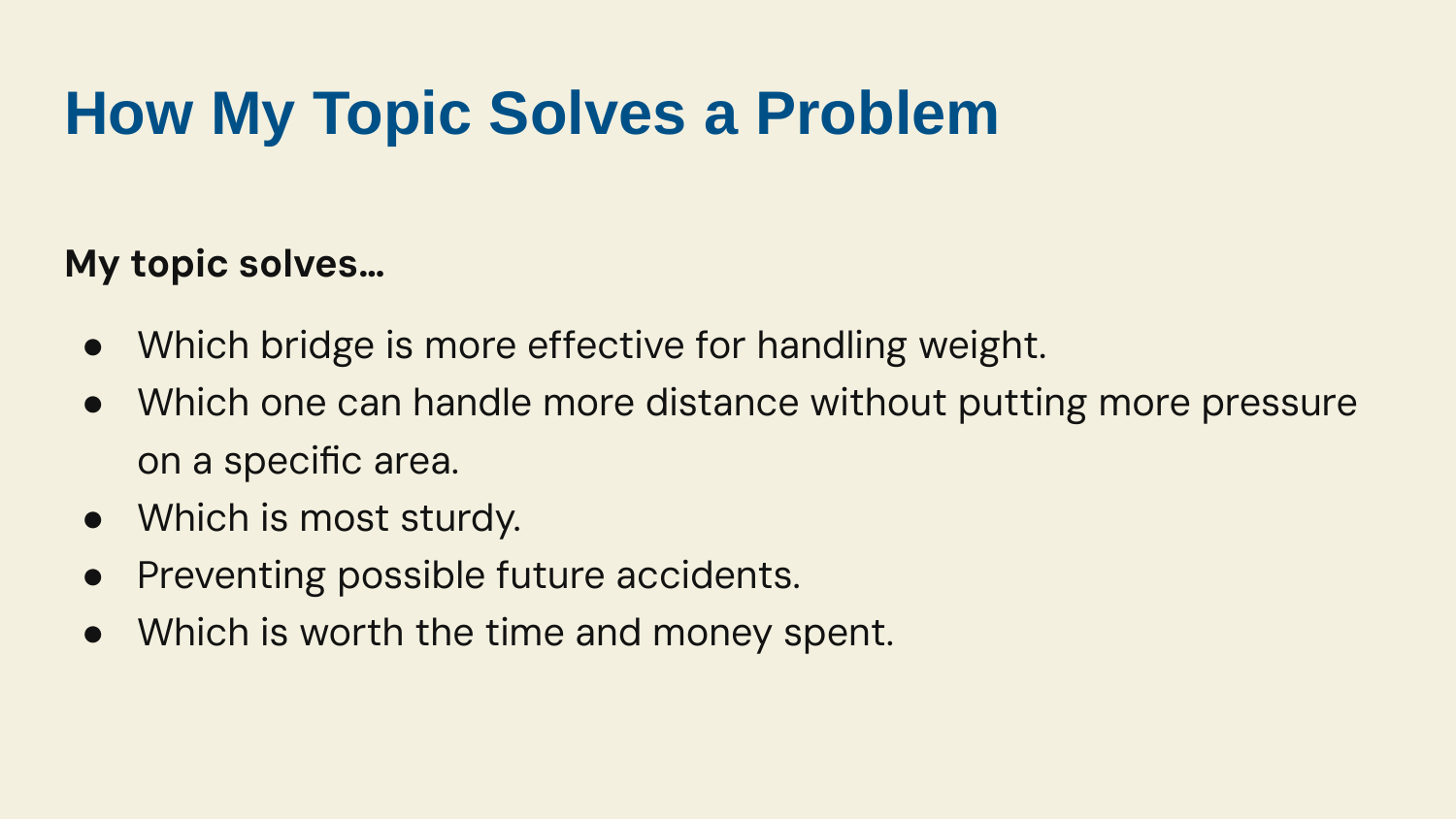

# How My Topic Solves a Problem
My topic solves…
Which bridge is more effective for handling weight.
Which one can handle more distance without putting more pressure on a specific area.
Which is most sturdy.
Preventing possible future accidents.
Which is worth the time and money spent.